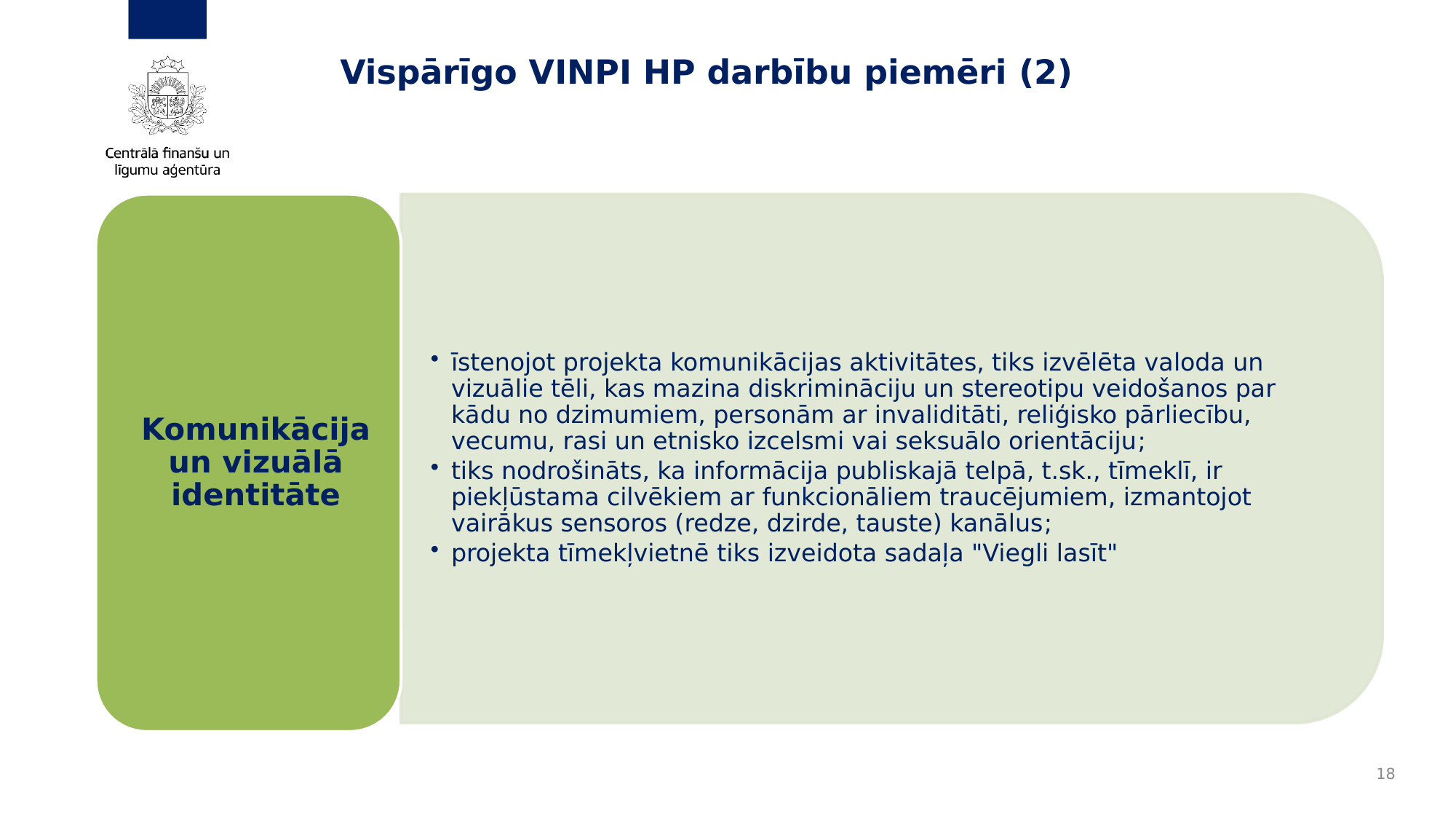

# Vispārīgo VINPI HP darbību piemēri (2)
īstenojot projekta komunikācijas aktivitātes, tiks izvēlēta valoda un vizuālie tēli, kas mazina diskrimināciju un stereotipu veidošanos par kādu no dzimumiem, personām ar invaliditāti, reliģisko pārliecību, vecumu, rasi un etnisko izcelsmi vai seksuālo orientāciju;
tiks nodrošināts, ka informācija publiskajā telpā, t.sk., tīmeklī, ir piekļūstama cilvēkiem ar funkcionāliem traucējumiem, izmantojot vairākus sensoros (redze, dzirde, tauste) kanālus;
projekta tīmekļvietnē tiks izveidota sadaļa "Viegli lasīt"
Komunikācija un vizuālā identitāte

18